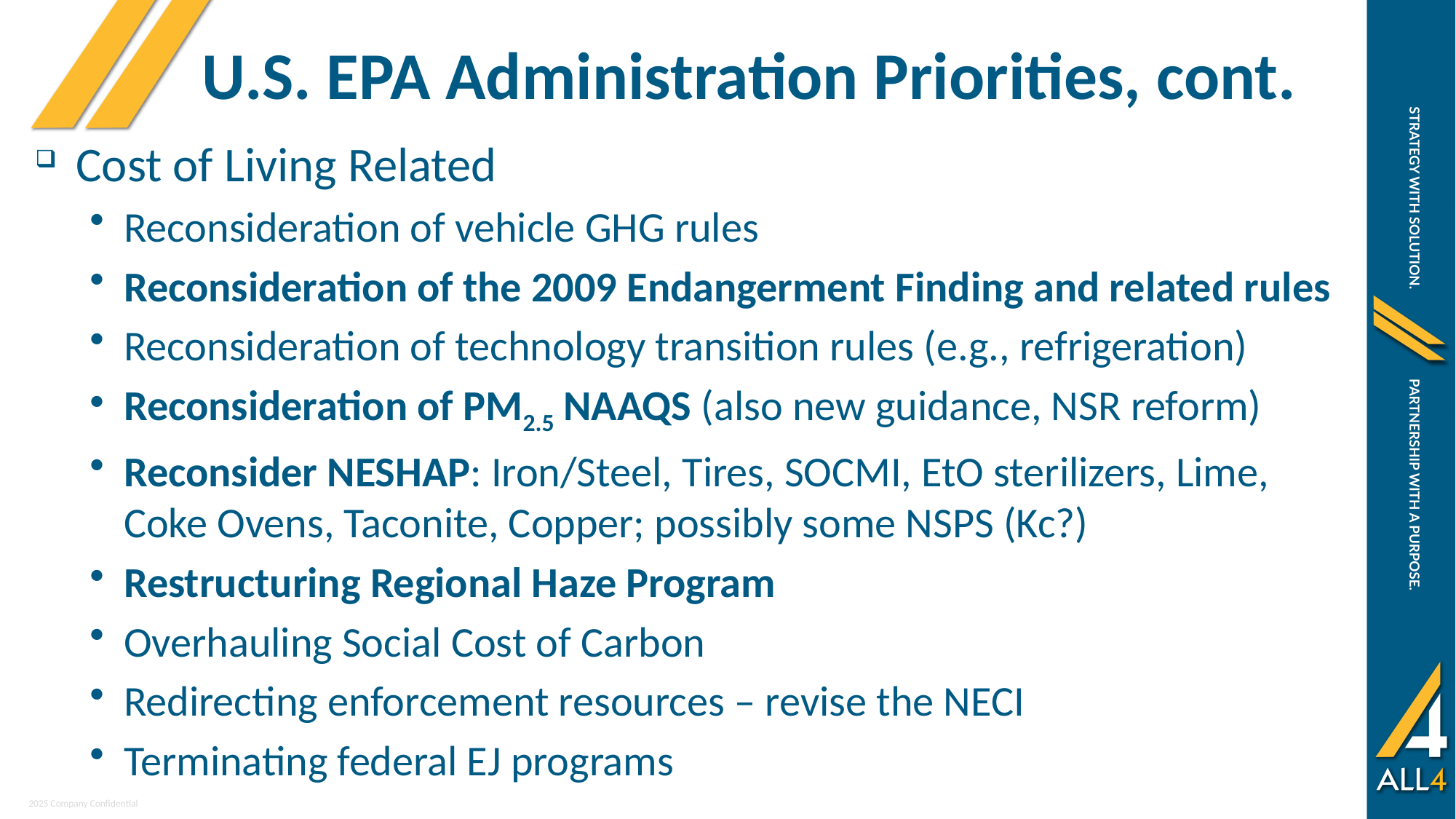

U.S. EPA Administration Priorities, cont.
Cost of Living Related
Reconsideration of vehicle GHG rules
Reconsideration of the 2009 Endangerment Finding and related rules
Reconsideration of technology transition rules (e.g., refrigeration)
Reconsideration of PM2.5 NAAQS (also new guidance, NSR reform)
Reconsider NESHAP: Iron/Steel, Tires, SOCMI, EtO sterilizers, Lime, Coke Ovens, Taconite, Copper; possibly some NSPS (Kc?)
Restructuring Regional Haze Program
Overhauling Social Cost of Carbon
Redirecting enforcement resources – revise the NECI
Terminating federal EJ programs